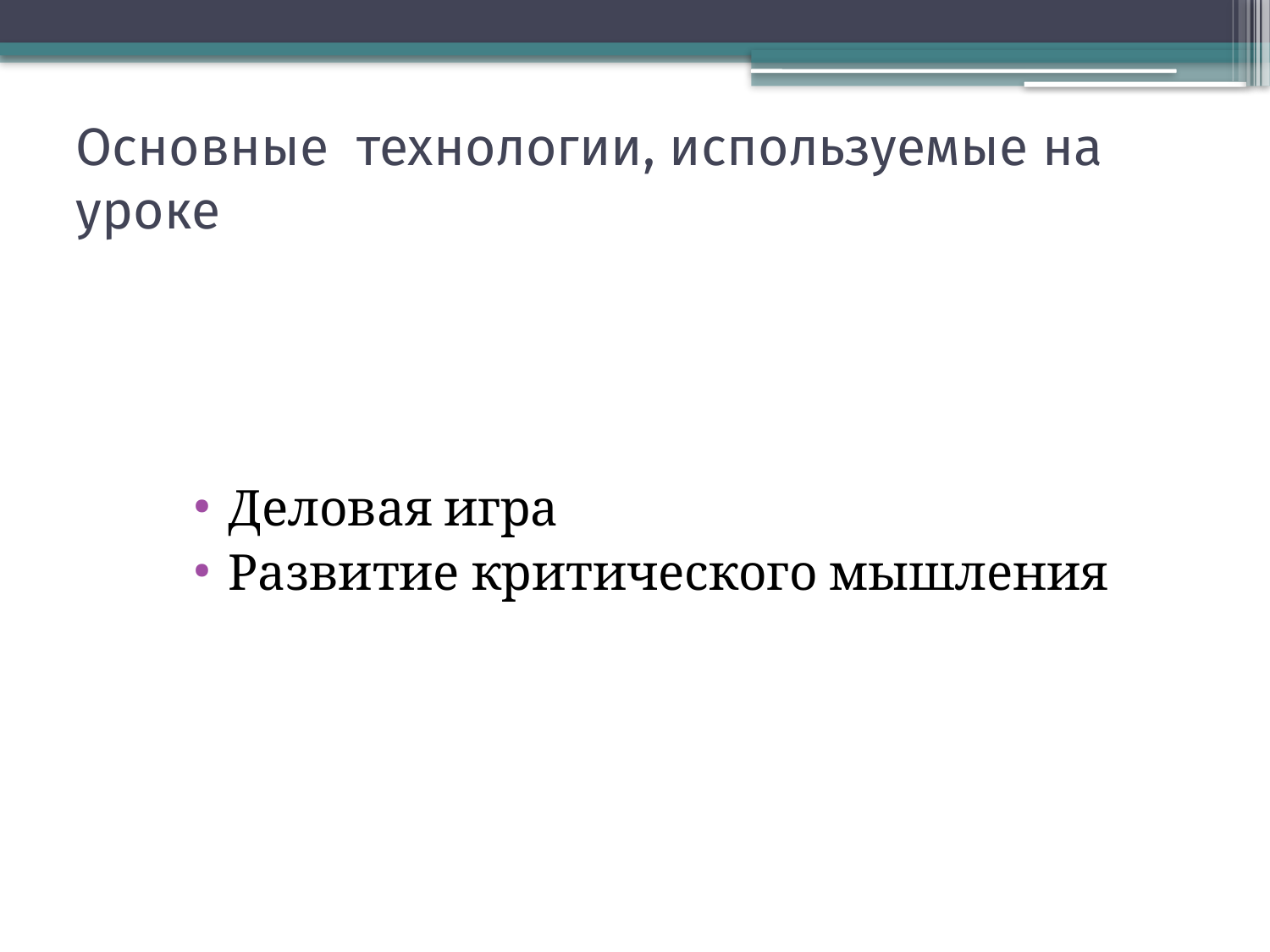

# Основные  технологии, используемые на уроке

Деловая игра
Развитие критического мышления